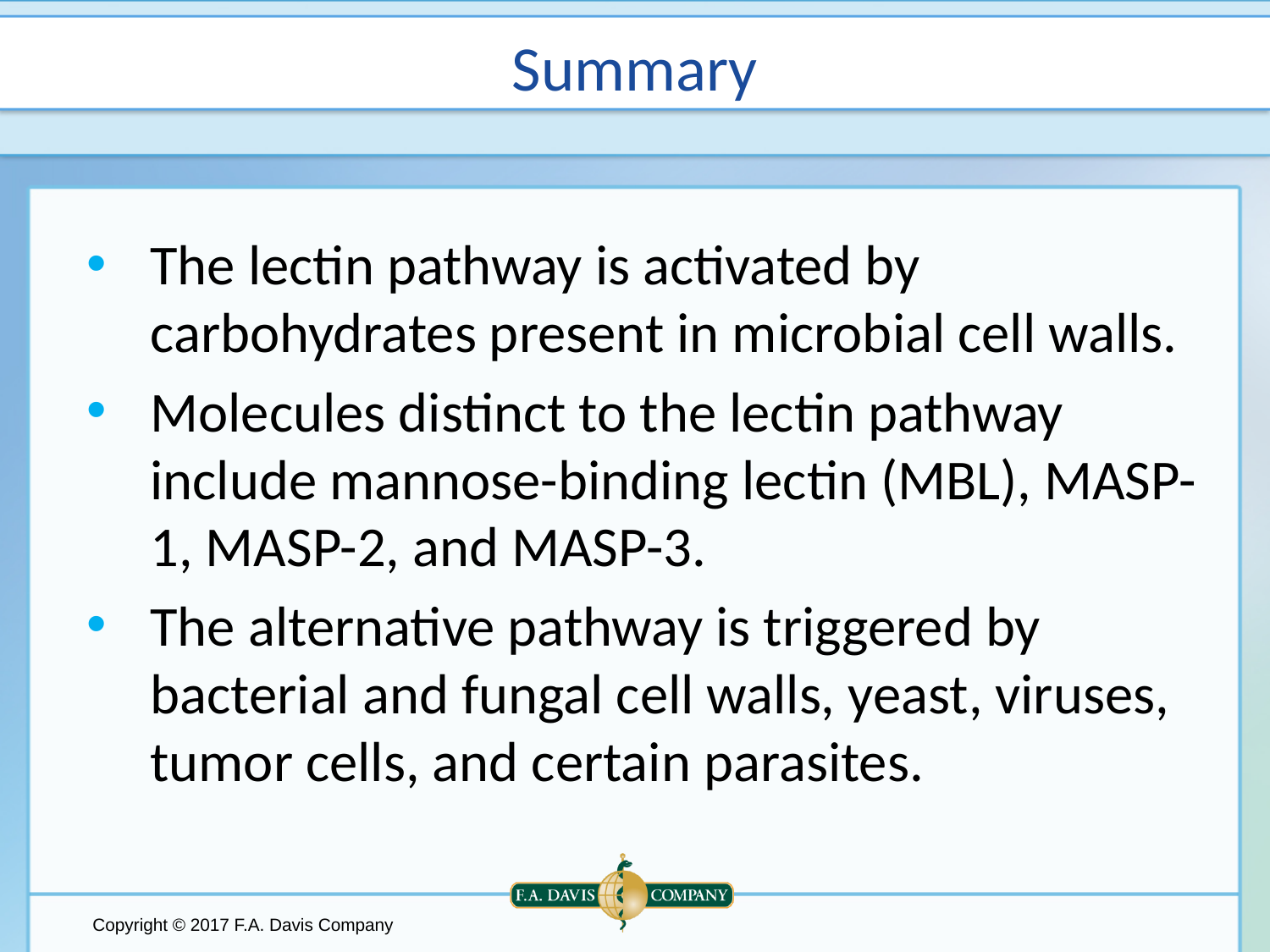

# Summary
The lectin pathway is activated by carbohydrates present in microbial cell walls.
Molecules distinct to the lectin pathway include mannose-binding lectin (MBL), MASP-1, MASP-2, and MASP-3.
The alternative pathway is triggered by bacterial and fungal cell walls, yeast, viruses, tumor cells, and certain parasites.